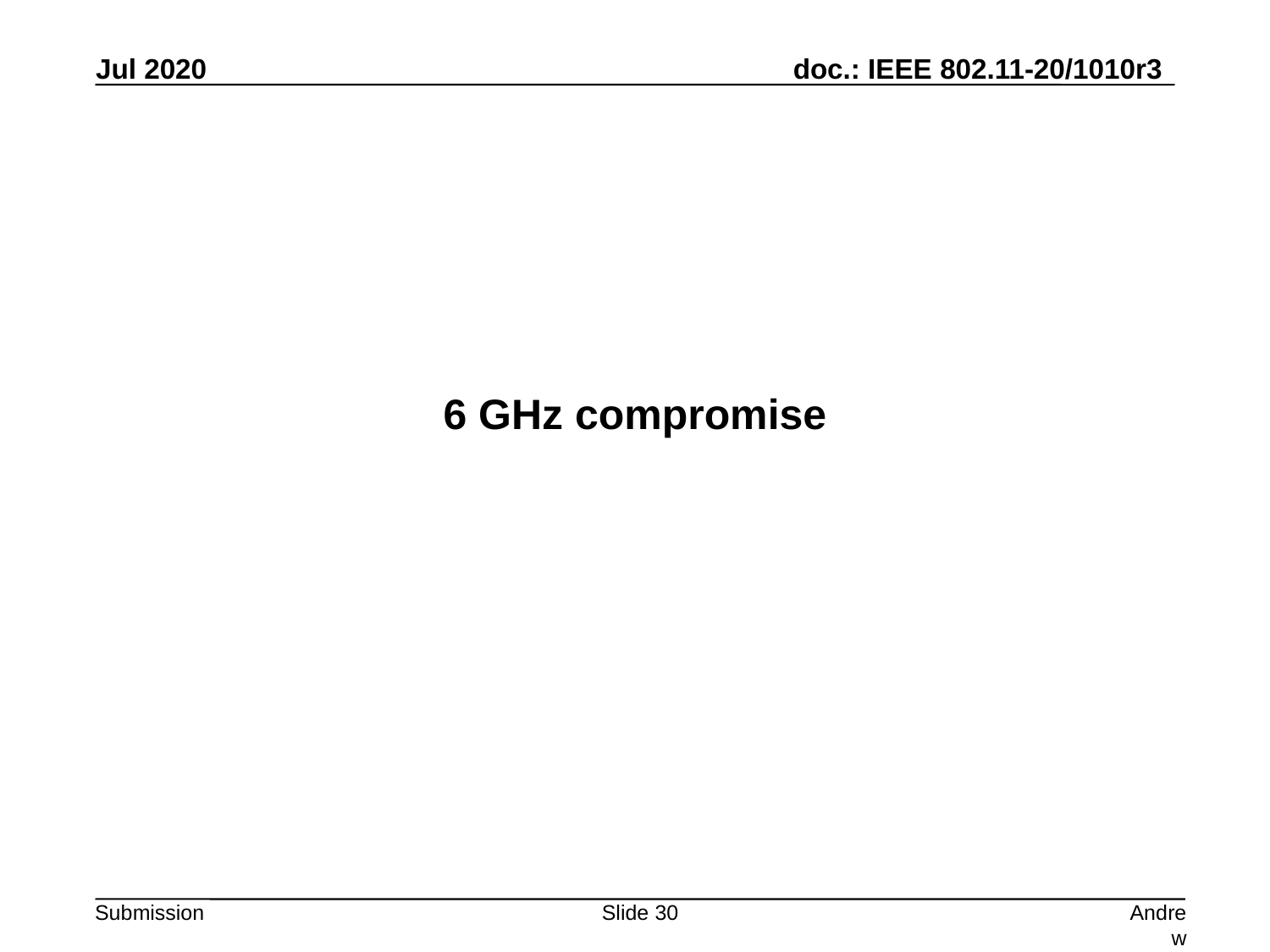

6 GHz compromise
Slide 30
Andrew Myles, Cisco